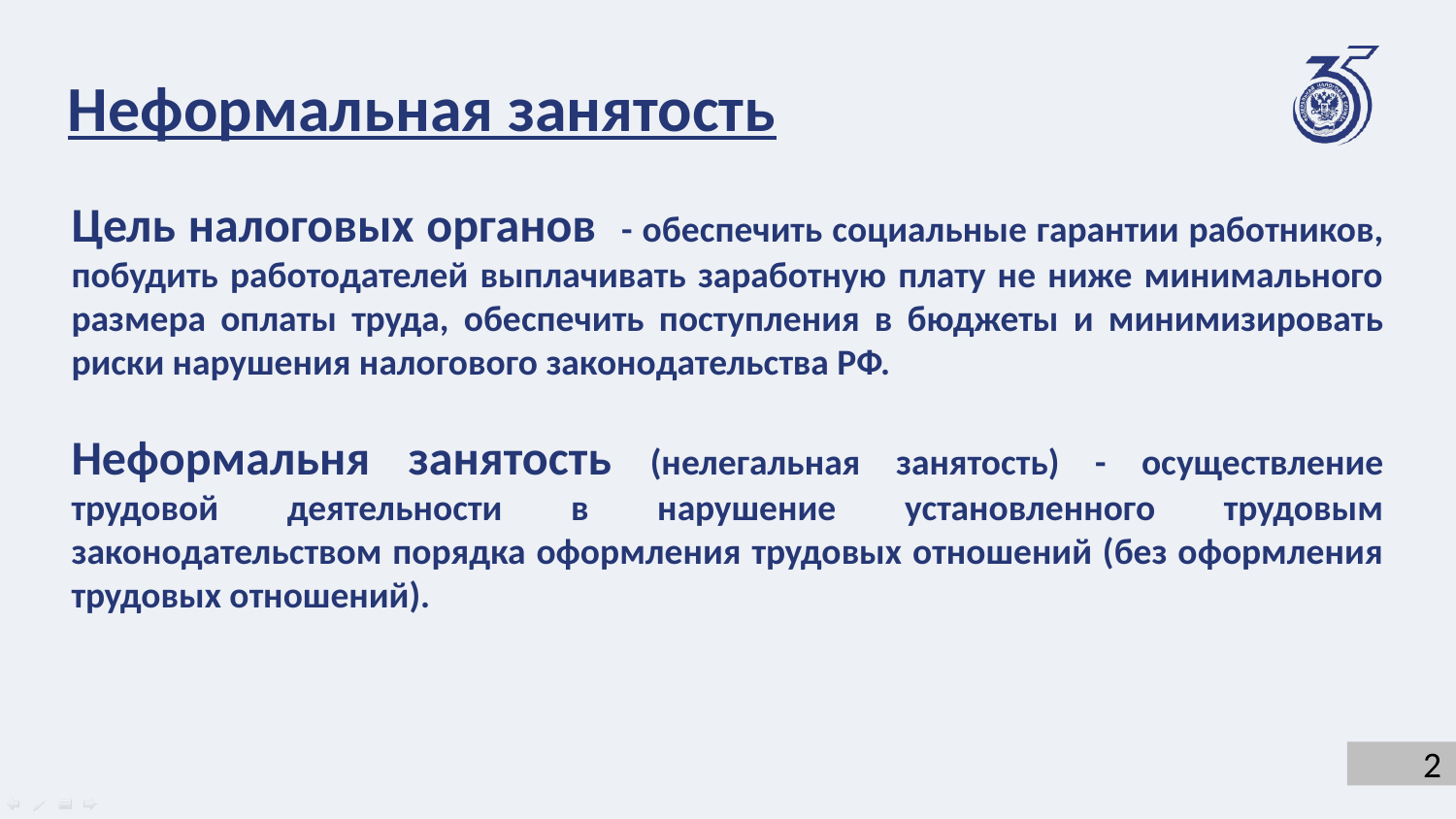

Неформальная занятость

Цель налоговых органов  - обеспечить социальные гарантии работников, побудить работодателей выплачивать заработную плату не ниже минимального размера оплаты труда, обеспечить поступления в бюджеты и минимизировать риски нарушения налогового законодательства РФ.

Неформальня занятость (нелегальная занятость) - осуществление трудовой деятельности в нарушение установленного трудовым законодательством порядка оформления трудовых отношений (без оформления трудовых отношений).
2